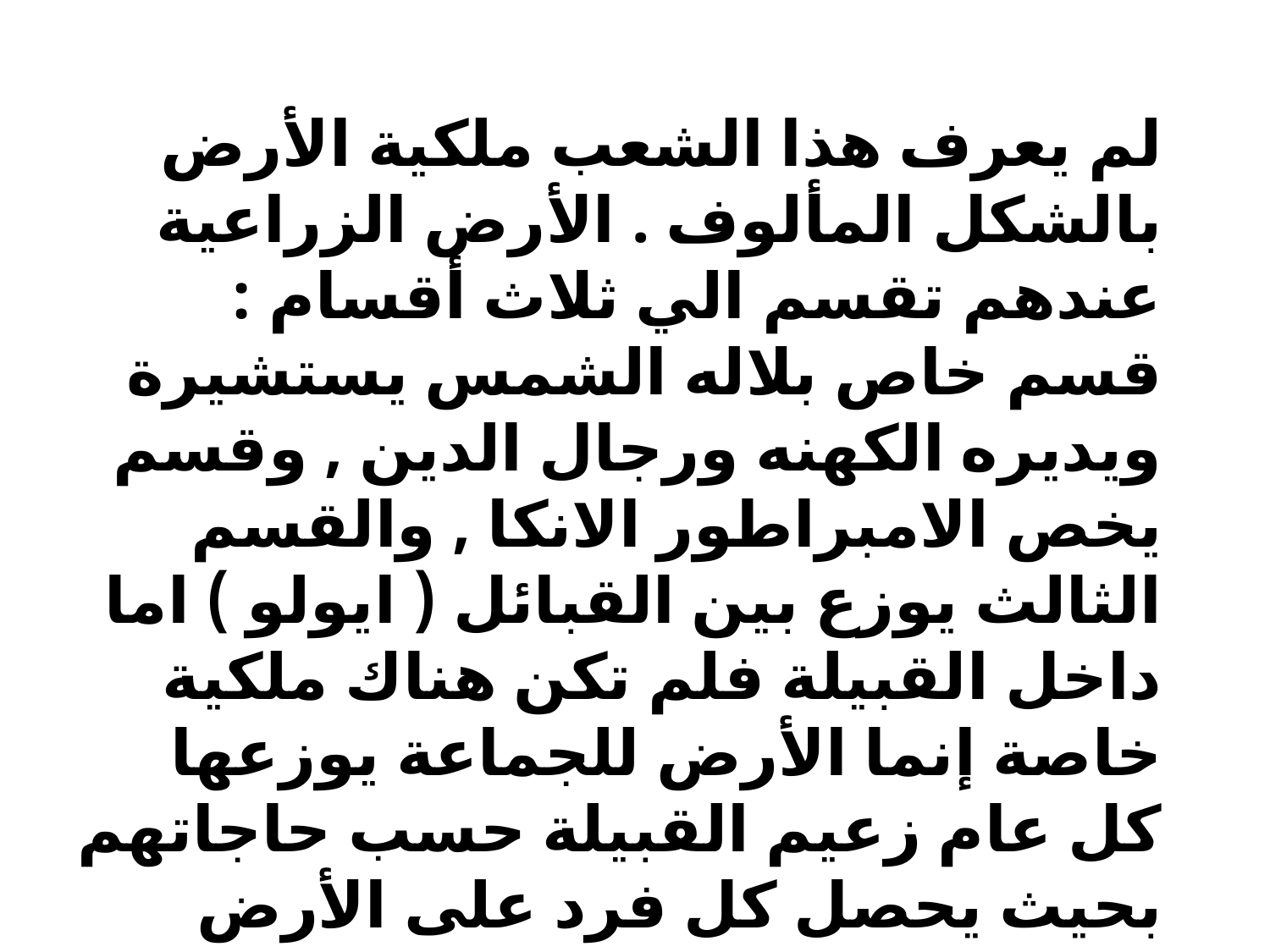

لم يعرف هذا الشعب ملكية الأرض بالشكل المألوف . الأرض الزراعية عندهم تقسم الي ثلاث أقسام : قسم خاص بلاله الشمس يستشيرة ويديره الكهنه ورجال الدين , وقسم يخص الامبراطور الانكا , والقسم الثالث يوزع بين القبائل ( ايولو ) اما داخل القبيلة فلم تكن هناك ملكية خاصة إنما الأرض للجماعة يوزعها كل عام زعيم القبيلة حسب حاجاتهم بحيث يحصل كل فرد على الأرض اللازمة لاعانته .